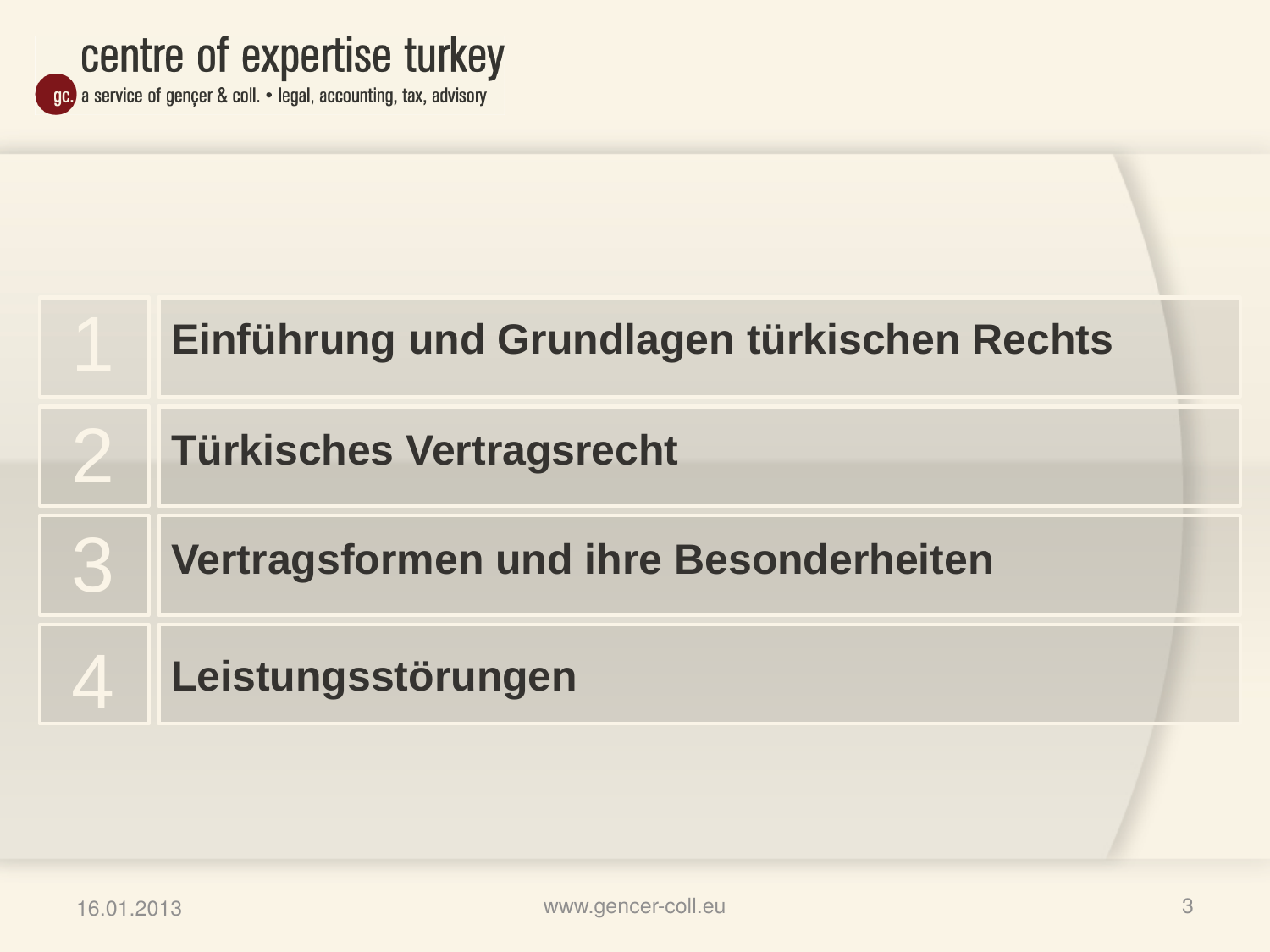

1

2

3

4

Einführung und Grundlagen türkischen Rechts

Türkisches Vertragsrecht

Vertragsformen und ihre Besonderheiten

Leistungsstörungen
16.01.2013
www.gencer-coll.eu
3